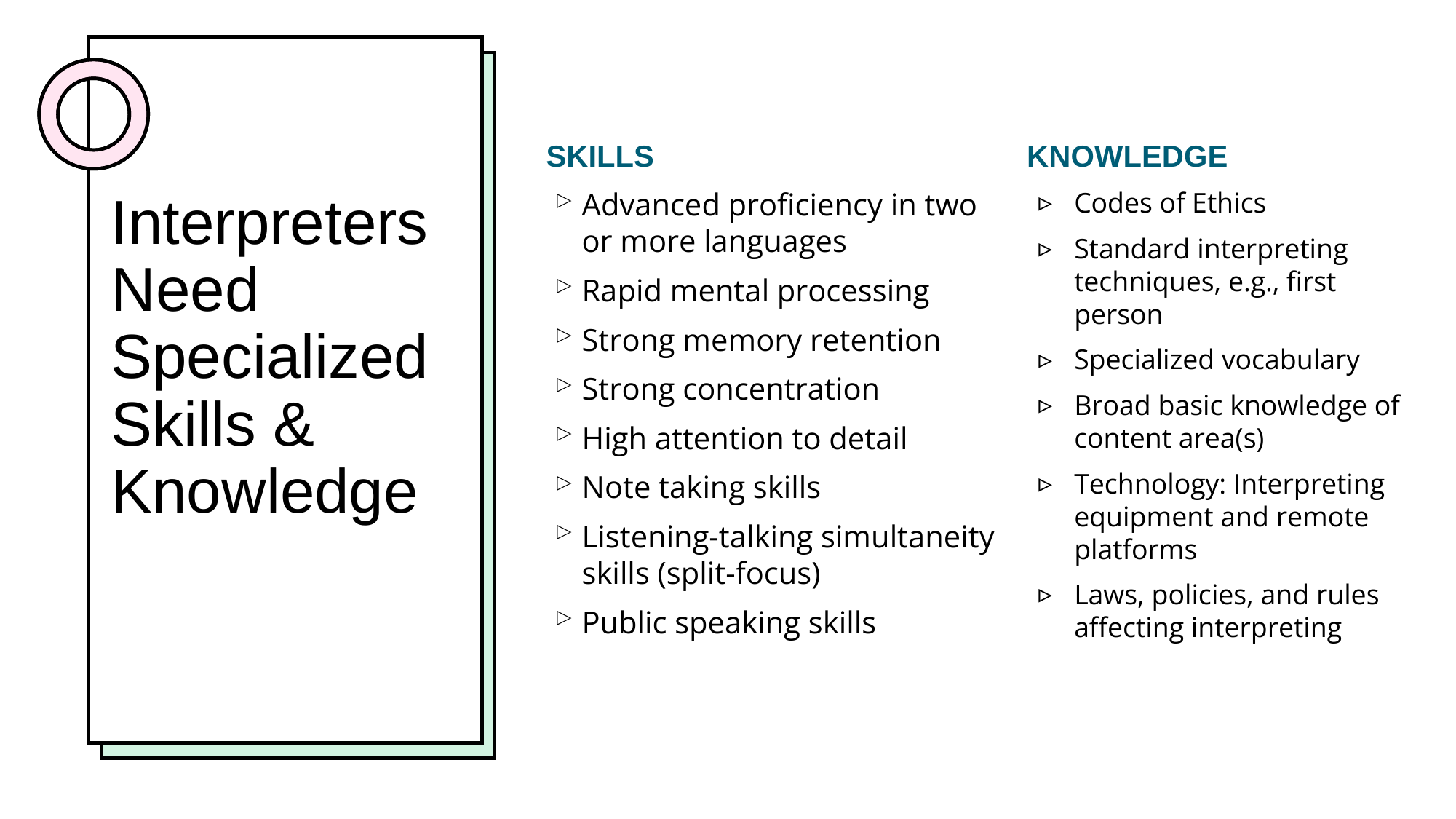

SKILLS
Advanced proficiency in two or more languages
Rapid mental processing
Strong memory retention
Strong concentration
High attention to detail
Note taking skills
Listening-talking simultaneity skills (split-focus)
Public speaking skills

KNOWLEDGE
Codes of Ethics
Standard interpreting techniques, e.g., first person
Specialized vocabulary
Broad basic knowledge of content area(s)
Technology: Interpreting equipment and remote platforms
Laws, policies, and rules affecting interpreting

# Interpreters Need Specialized Skills & Knowledge